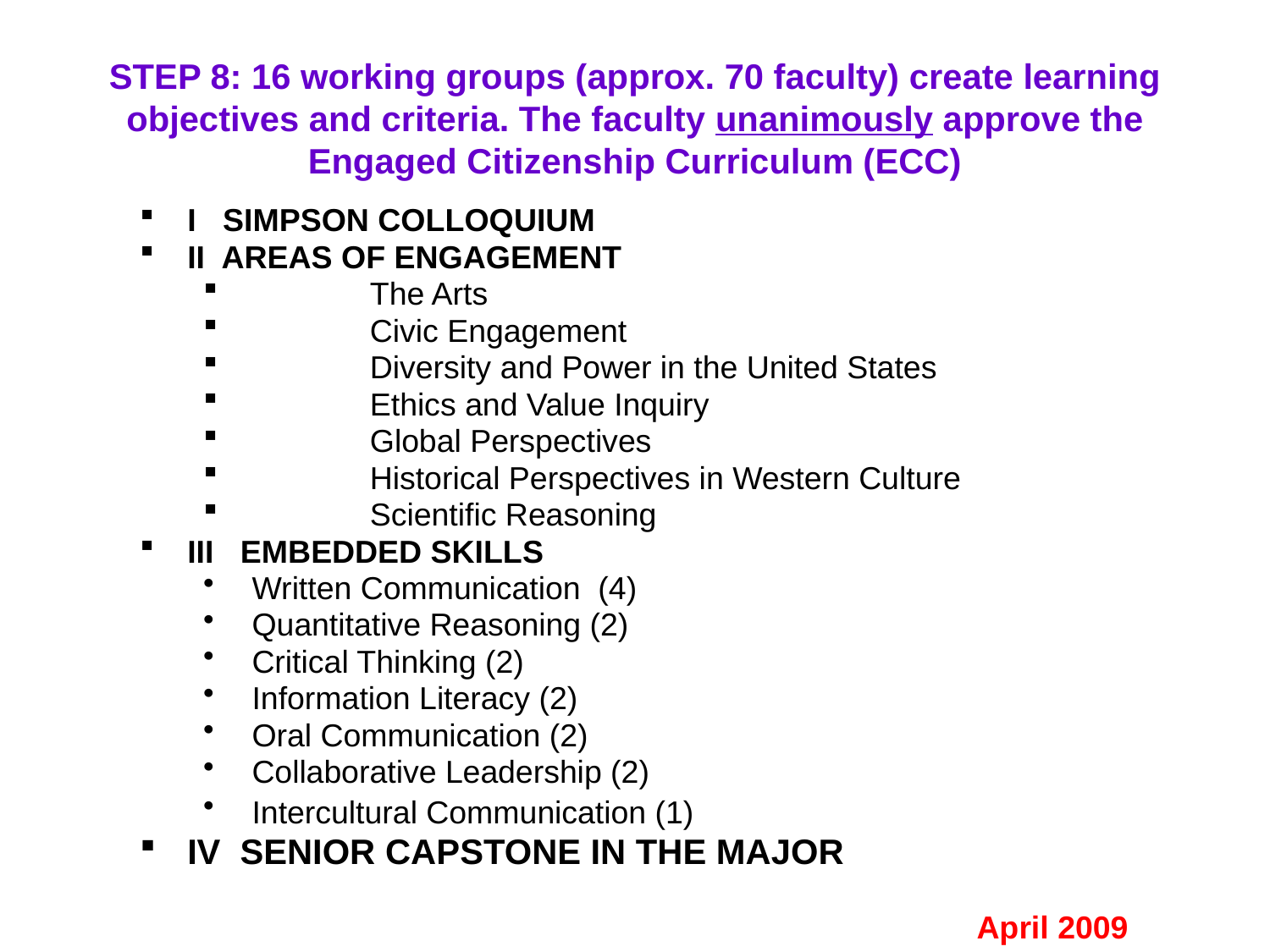

# STEP 8: 16 working groups (approx. 70 faculty) create learning objectives and criteria. The faculty unanimously approve the Engaged Citizenship Curriculum (ECC)
I   SIMPSON COLLOQUIUM
II  AREAS OF ENGAGEMENT
	The Arts
	Civic Engagement
	Diversity and Power in the United States
	Ethics and Value Inquiry
	Global Perspectives
	Historical Perspectives in Western Culture
	Scientific Reasoning
III   EMBEDDED SKILLS
 Written Communication  (4)
 Quantitative Reasoning (2)
 Critical Thinking (2)
 Information Literacy (2)
 Oral Communication (2)
 Collaborative Leadership (2)
 Intercultural Communication (1)
IV  SENIOR CAPSTONE IN THE MAJOR
April 2009